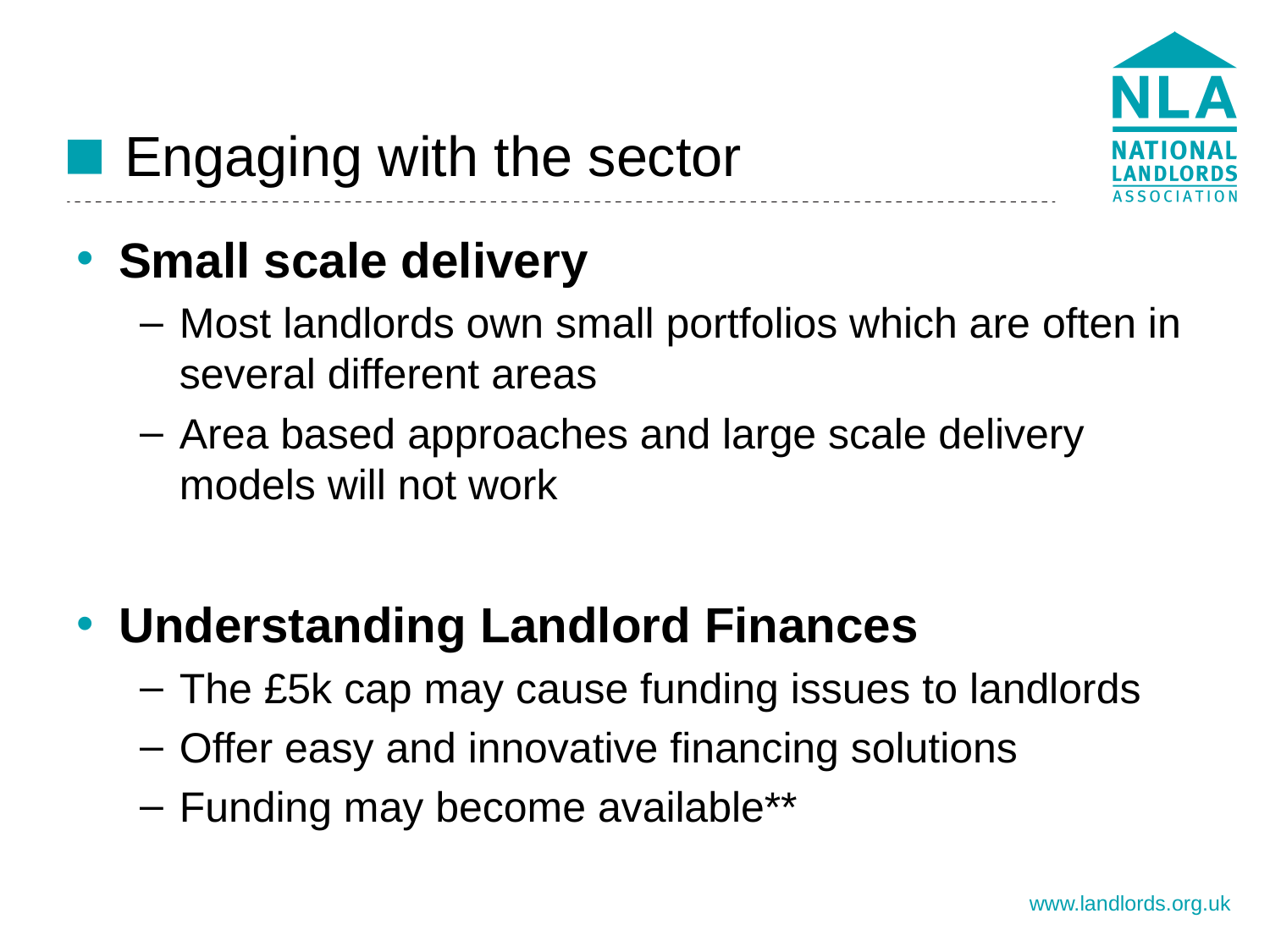

# Engaging with the sector
Small scale delivery
Most landlords own small portfolios which are often in several different areas
Area based approaches and large scale delivery models will not work

Understanding Landlord Finances
The £5k cap may cause funding issues to landlords
Offer easy and innovative financing solutions
Funding may become available**